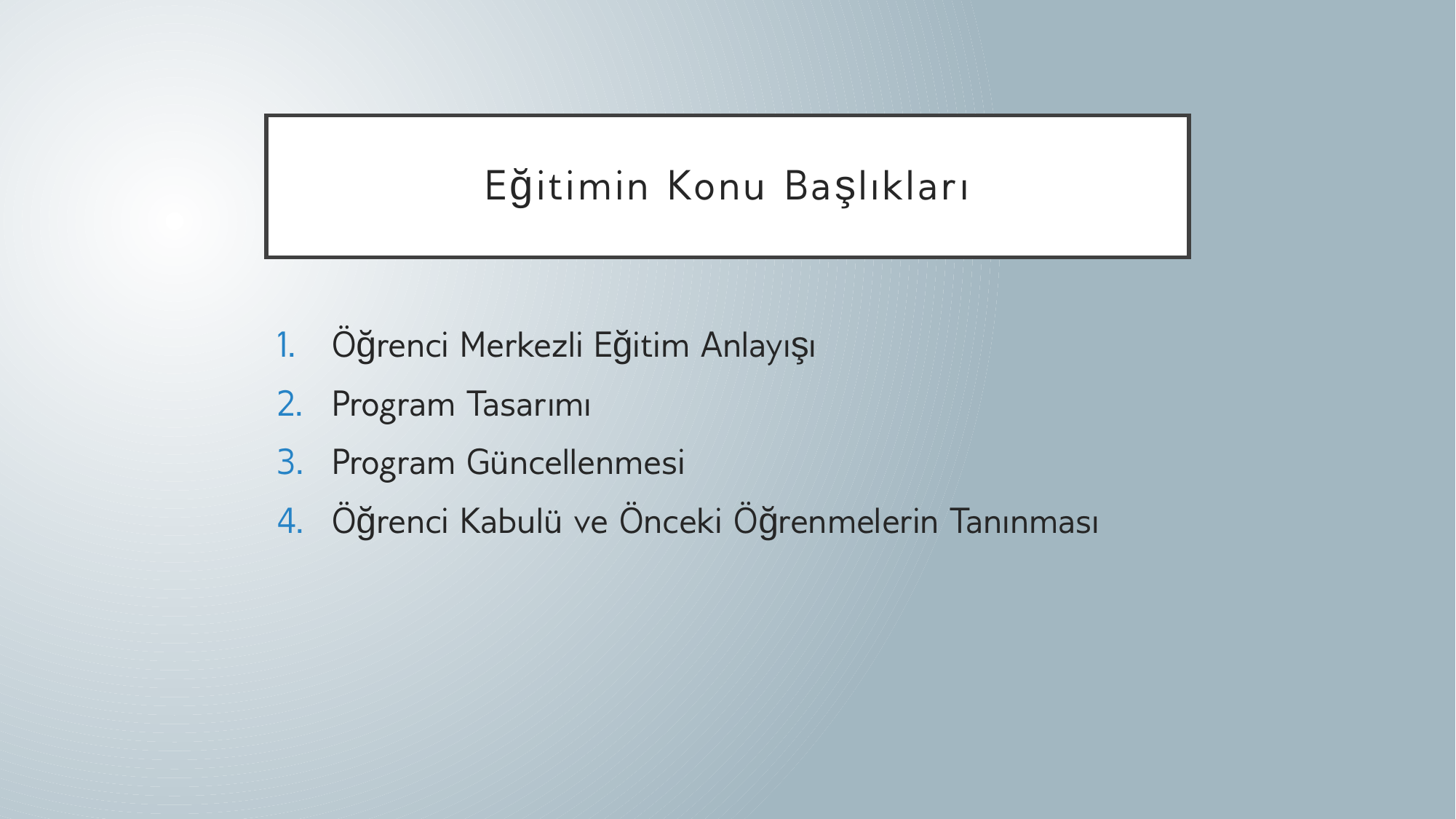

# Eğitimin Konu Başlıkları
Öğrenci Merkezli Eğitim Anlayışı
Program Tasarımı
Program Güncellenmesi
Öğrenci Kabulü ve Önceki Öğrenmelerin Tanınması